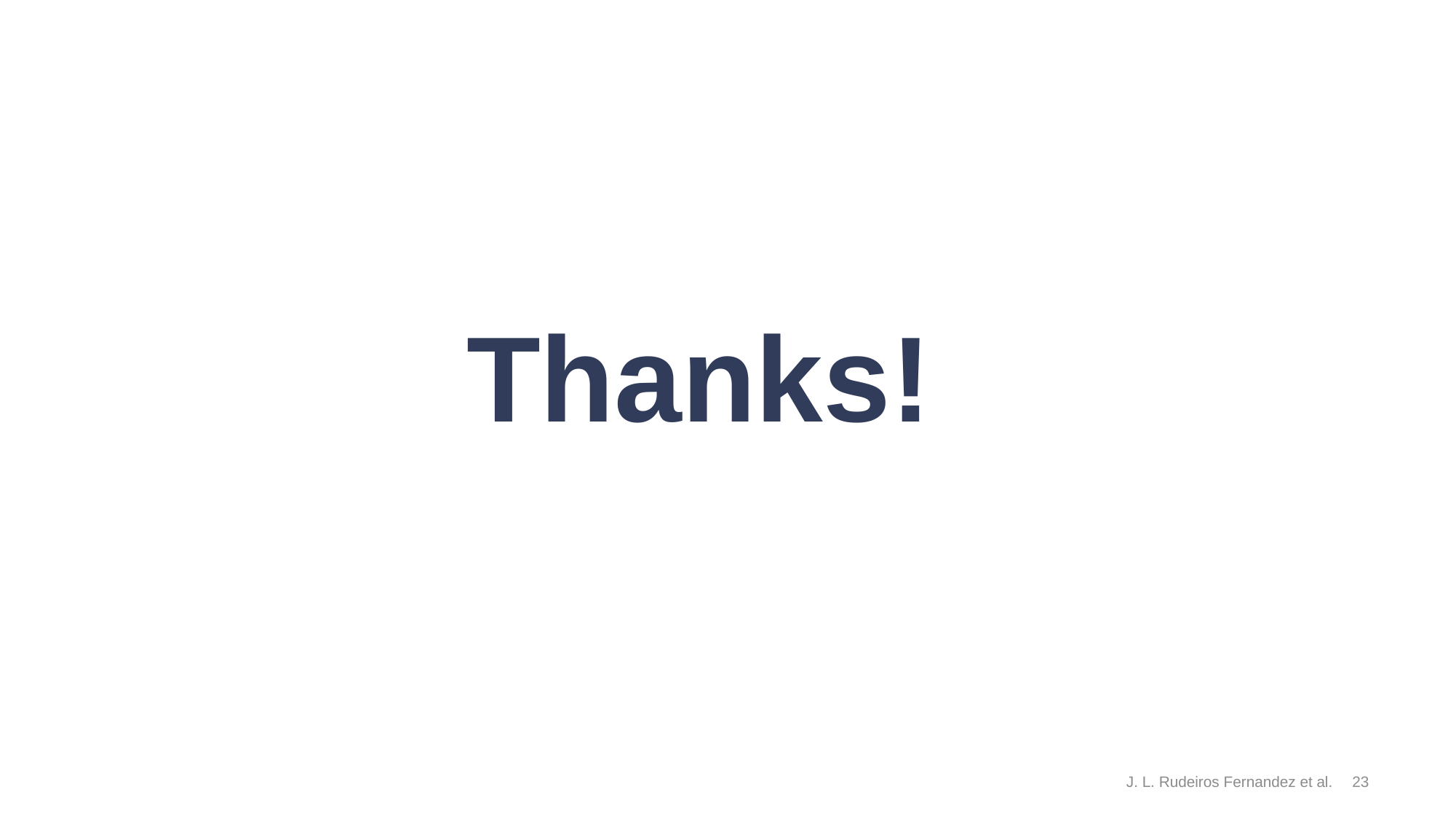

# Thanks!
23
J. L. Rudeiros Fernandez et al.